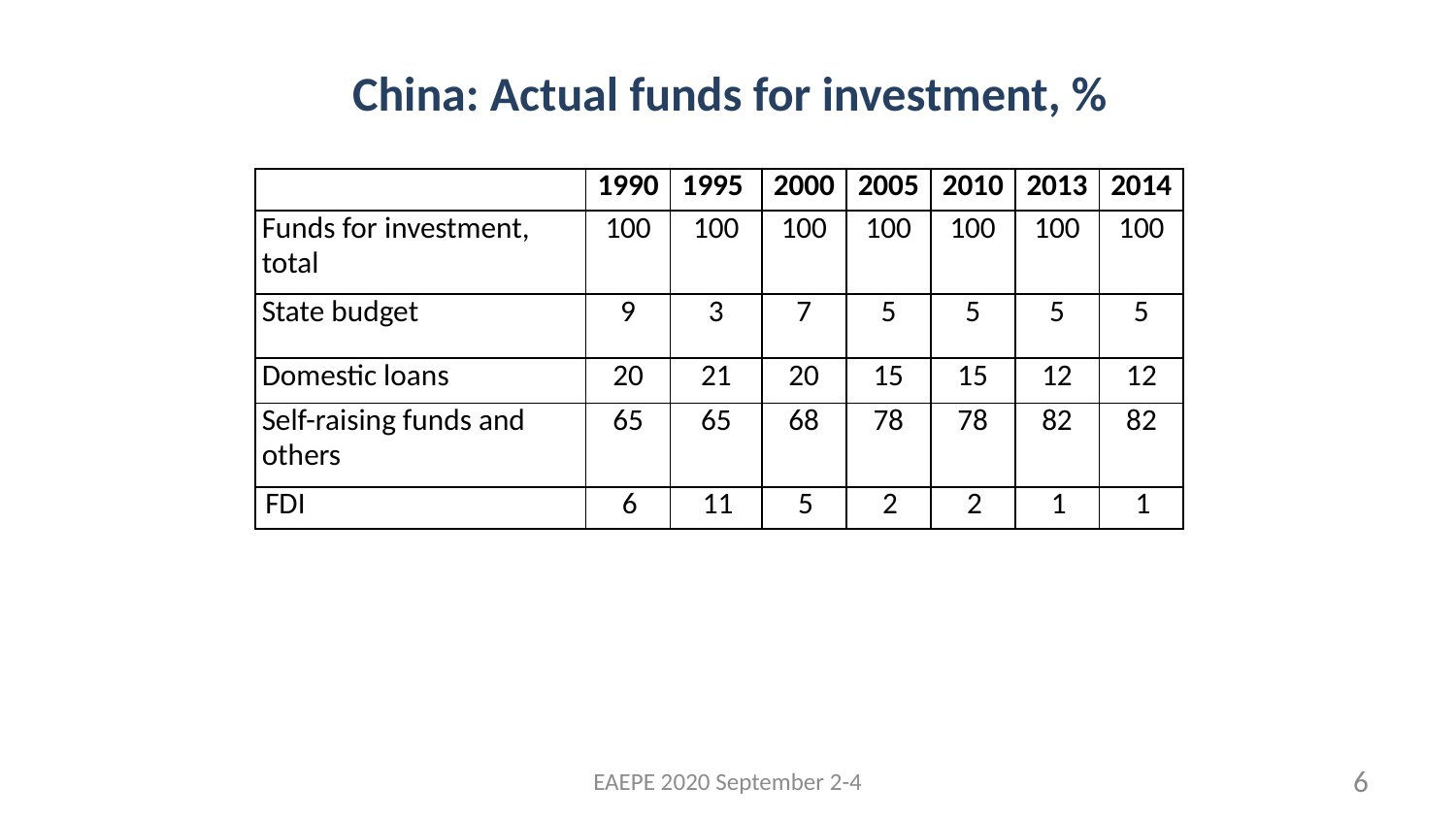

# China: Actual funds for investment, %
|  | 1990 | 1995 | 2000 | 2005 | 2010 | 2013 | 2014 |
| --- | --- | --- | --- | --- | --- | --- | --- |
| Funds for investment, total | 100 | 100 | 100 | 100 | 100 | 100 | 100 |
| State budget | 9 | 3 | 7 | 5 | 5 | 5 | 5 |
| Domestic loans | 20 | 21 | 20 | 15 | 15 | 12 | 12 |
| Self-raising funds and others | 65 | 65 | 68 | 78 | 78 | 82 | 82 |
| FDI | 6 | 11 | 5 | 2 | 2 | 1 | 1 |
EAEPE 2020 September 2-4
6